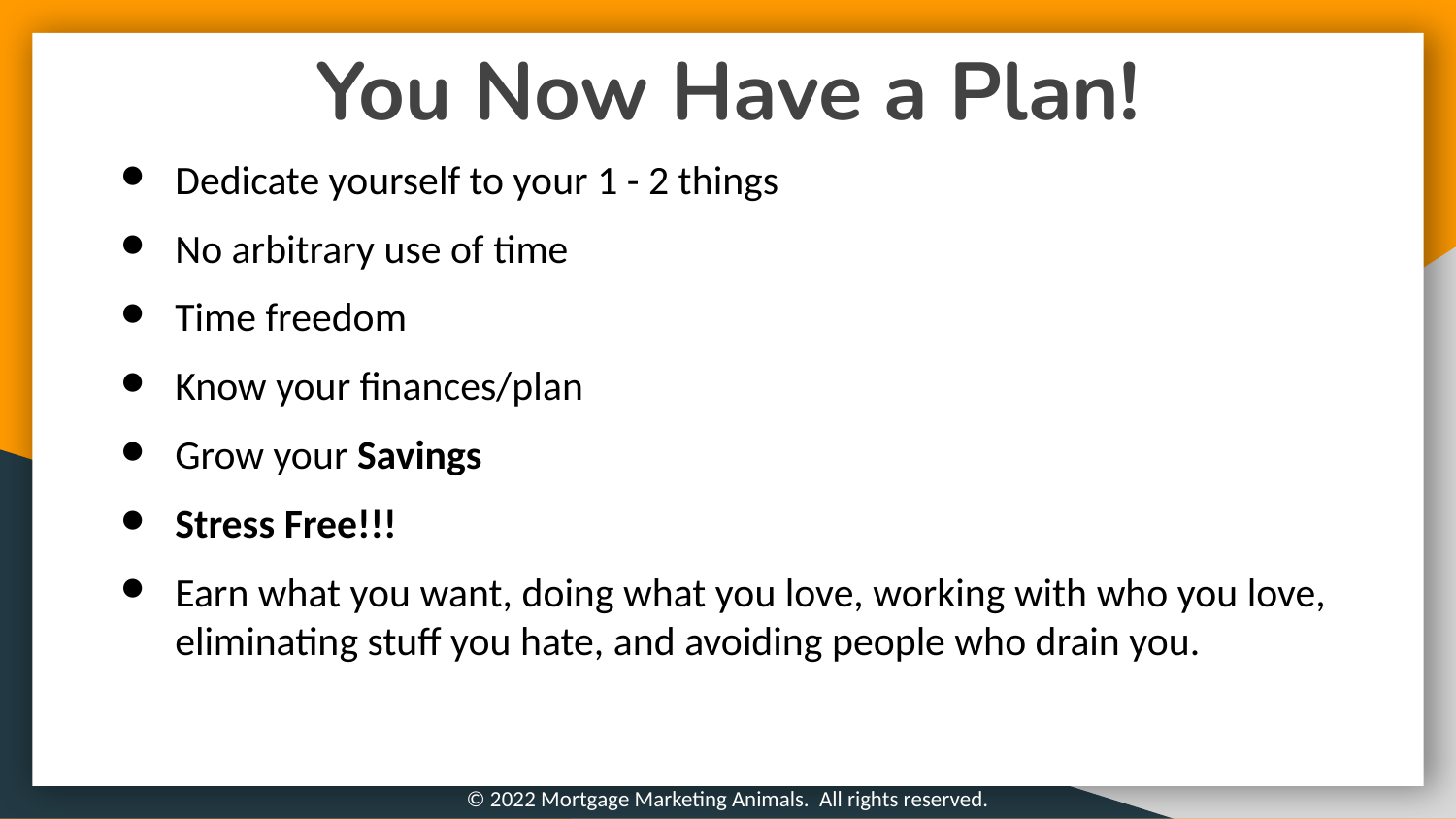

You Now Have a Plan!
Dedicate yourself to your 1 - 2 things
No arbitrary use of time
Time freedom
Know your finances/plan
Grow your Savings
Stress Free!!!
Earn what you want, doing what you love, working with who you love, eliminating stuff you hate, and avoiding people who drain you.
© 2022 Mortgage Marketing Animals.  All rights reserved.